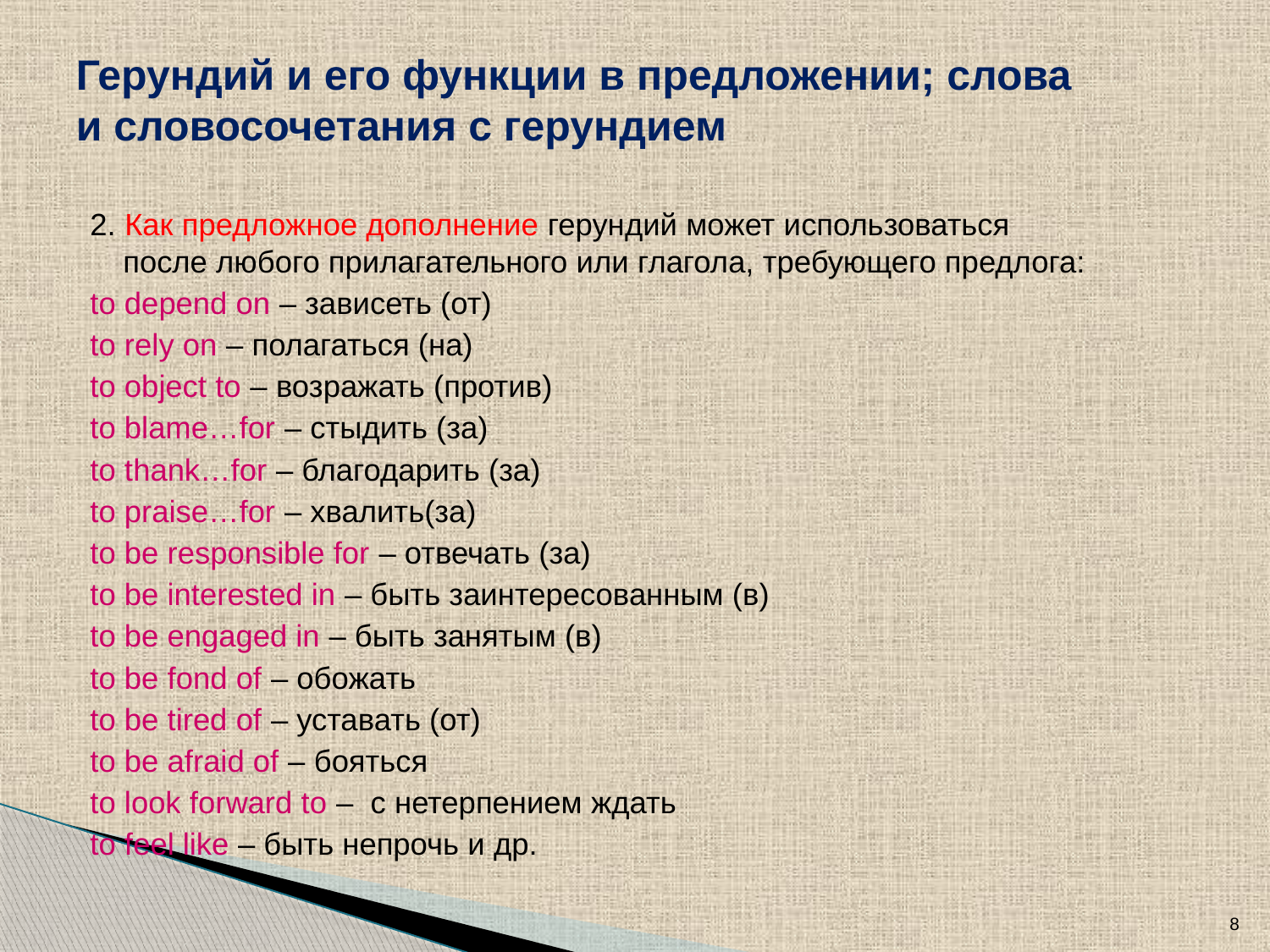

# Герундий и его функции в предложении; слова и словосочетания с герундием
2. Как предложное дополнение герундий может использоваться после любого прилагательного или глагола, требующего предлога:
to depend on – зависеть (от)
to rely on – полагаться (на)
to object to – возражать (против)
to blame…for – стыдить (за)
to thank…for – благодарить (за)
to praise…for – хвалить(за)
to be responsible for – отвечать (за)
to be interested in – быть заинтересованным (в)
to be engaged in – быть занятым (в)
to be fond of – обожать
to be tired of – уставать (от)
to be afraid of – бояться
to look forward to –  с нетерпением ждать
to feel like – быть непрочь и др.
8